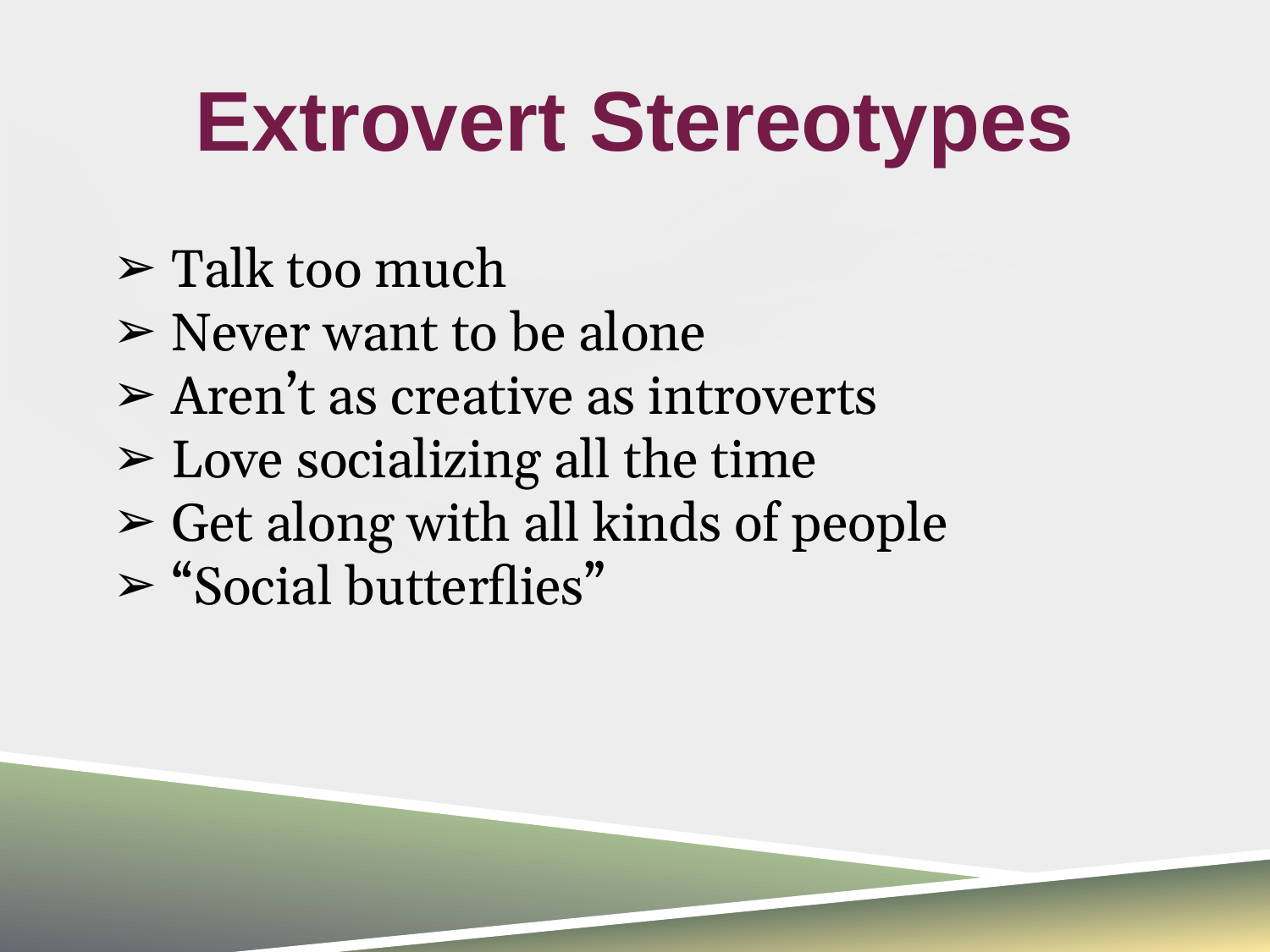

# Extrovert Stereotypes
Talk too much
Never want to be alone
Aren’t as creative as introverts
Love socializing all the time
Get along with all kinds of people
“Social butterflies”